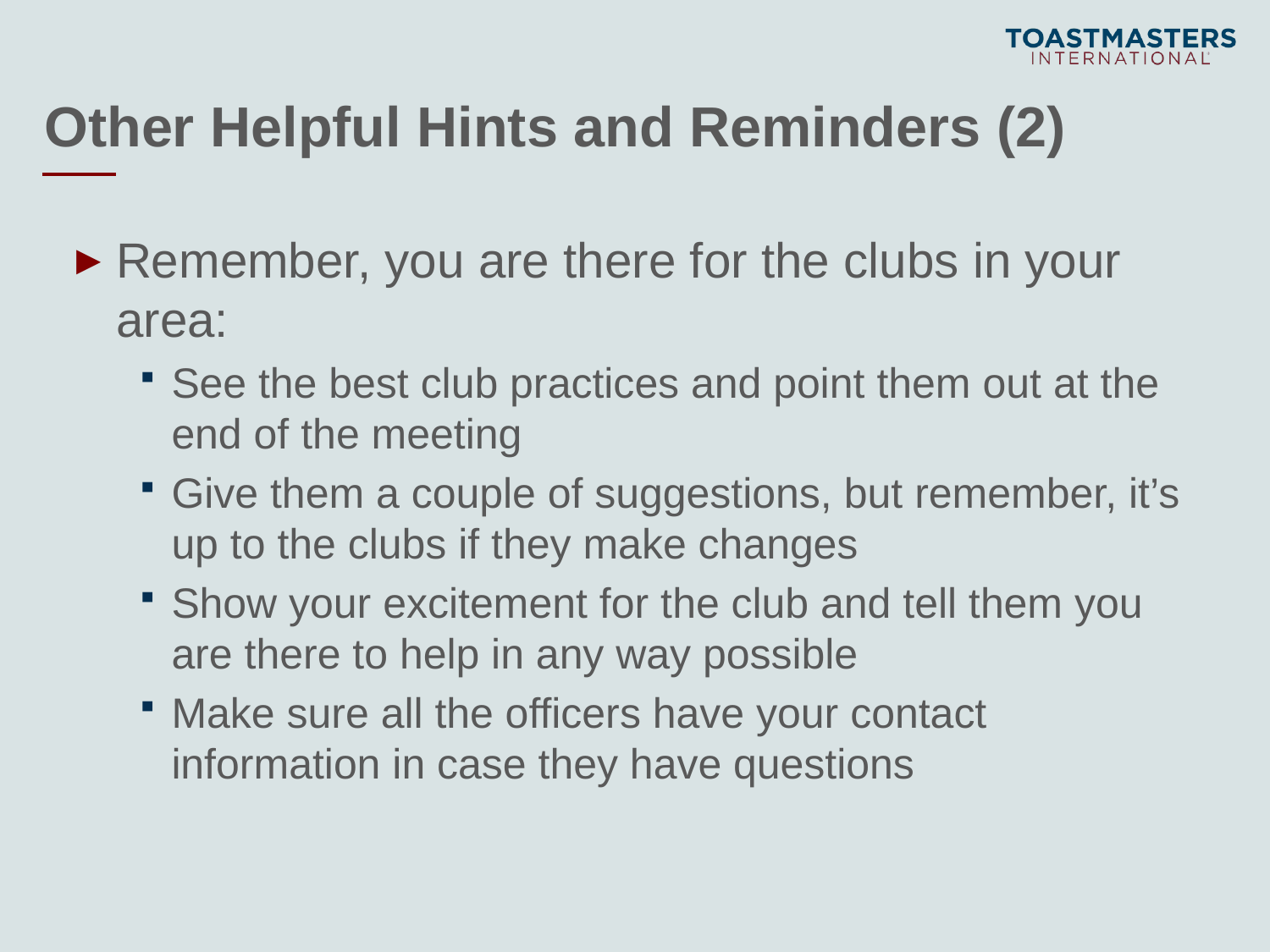

# Other Helpful Hints and Reminders (2)
Remember, you are there for the clubs in your area:
See the best club practices and point them out at the end of the meeting
Give them a couple of suggestions, but remember, it’s up to the clubs if they make changes
Show your excitement for the club and tell them you are there to help in any way possible
Make sure all the officers have your contact information in case they have questions